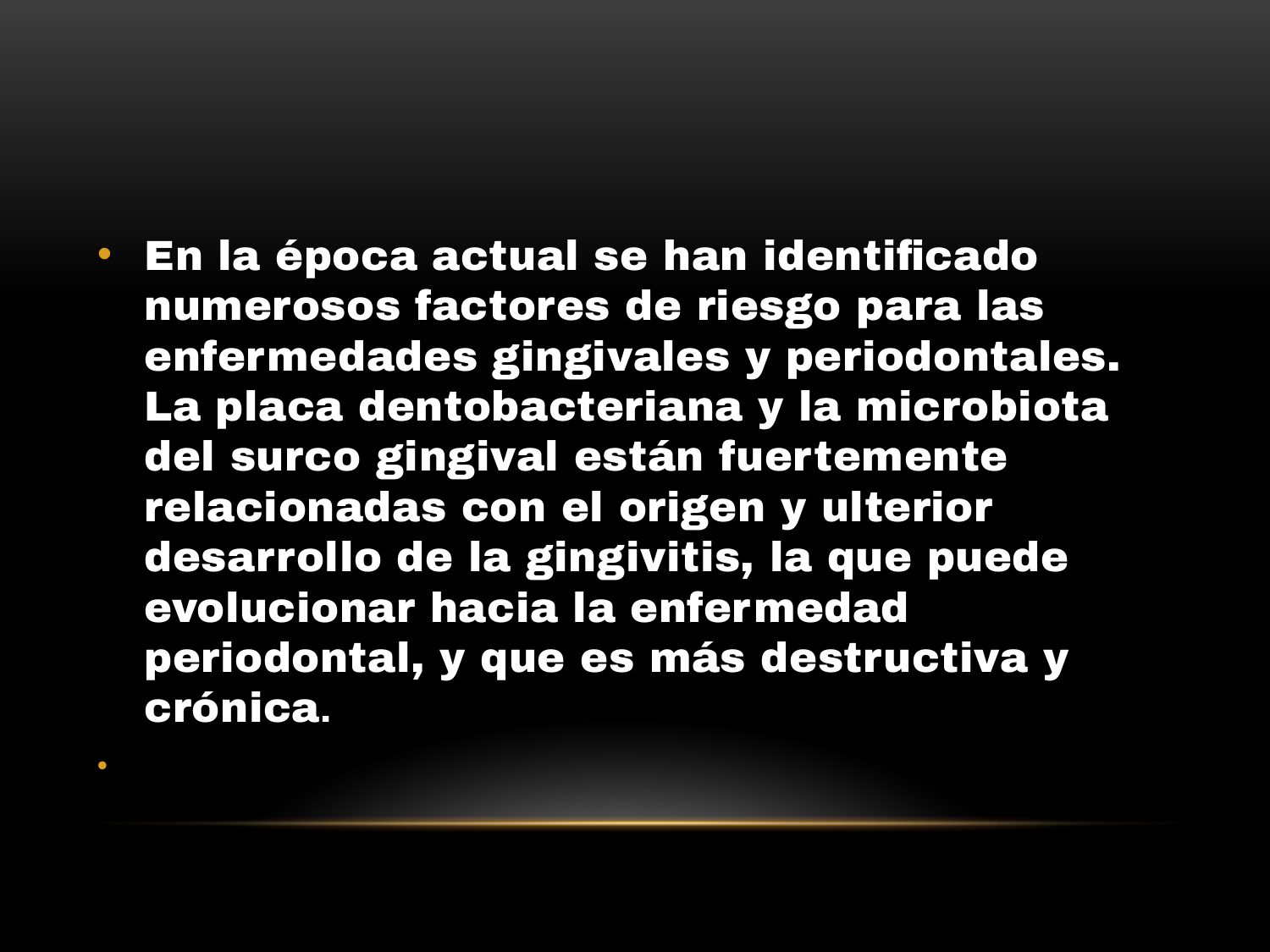

#
En la época actual se han identificado numerosos factores de riesgo para las enfermedades gingivales y periodontales. La placa dentobacteriana y la microbiota del surco gingival están fuertemente relacionadas con el origen y ulterior desarrollo de la gingivitis, la que puede evolucionar hacia la enfermedad periodontal, y que es más destructiva y crónica.